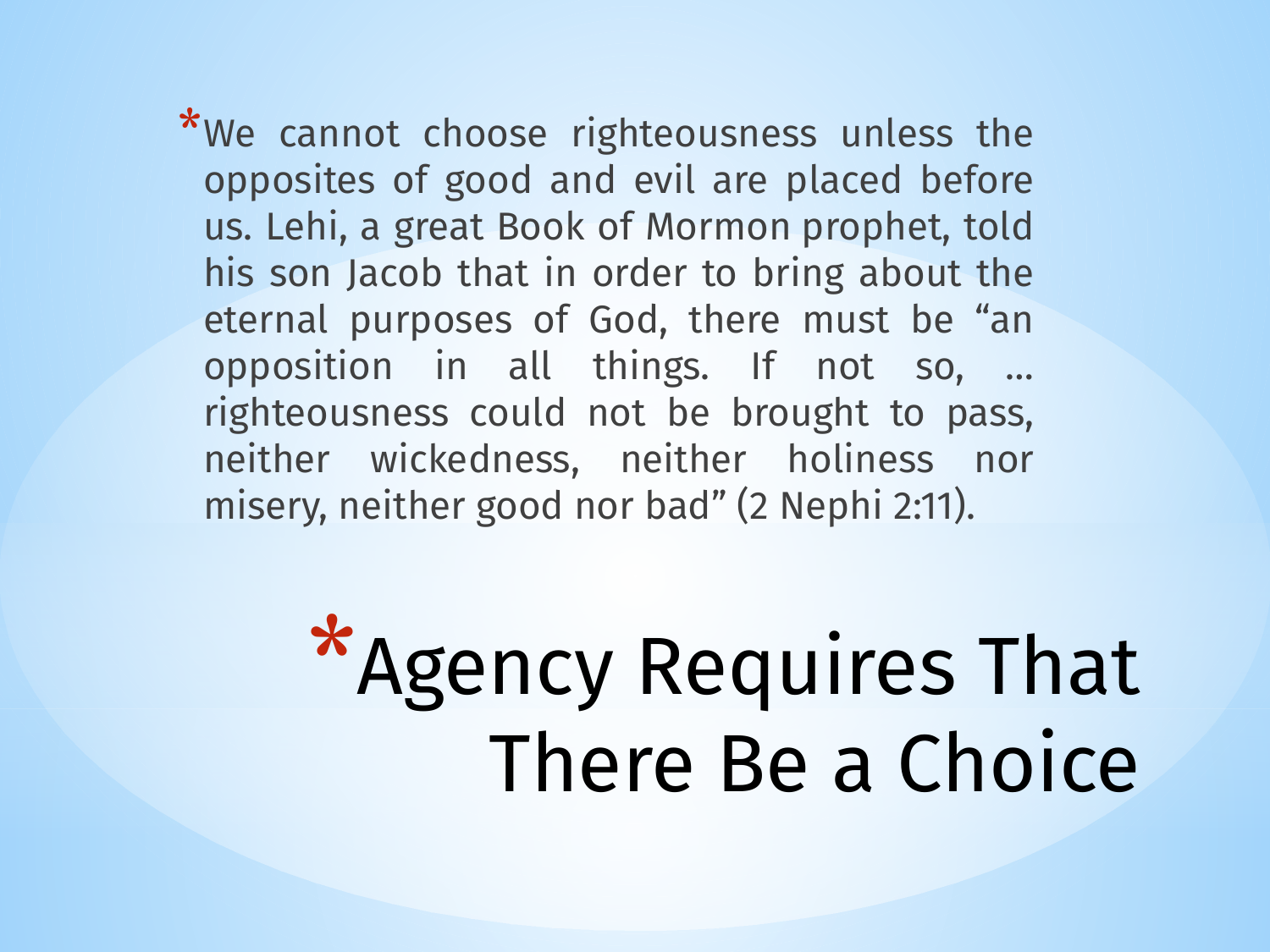

We cannot choose righteousness unless the opposites of good and evil are placed before us. Lehi, a great Book of Mormon prophet, told his son Jacob that in order to bring about the eternal purposes of God, there must be “an opposition in all things. If not so, … righteousness could not be brought to pass, neither wickedness, neither holiness nor misery, neither good nor bad” (2 Nephi 2:11).
# Agency Requires That There Be a Choice